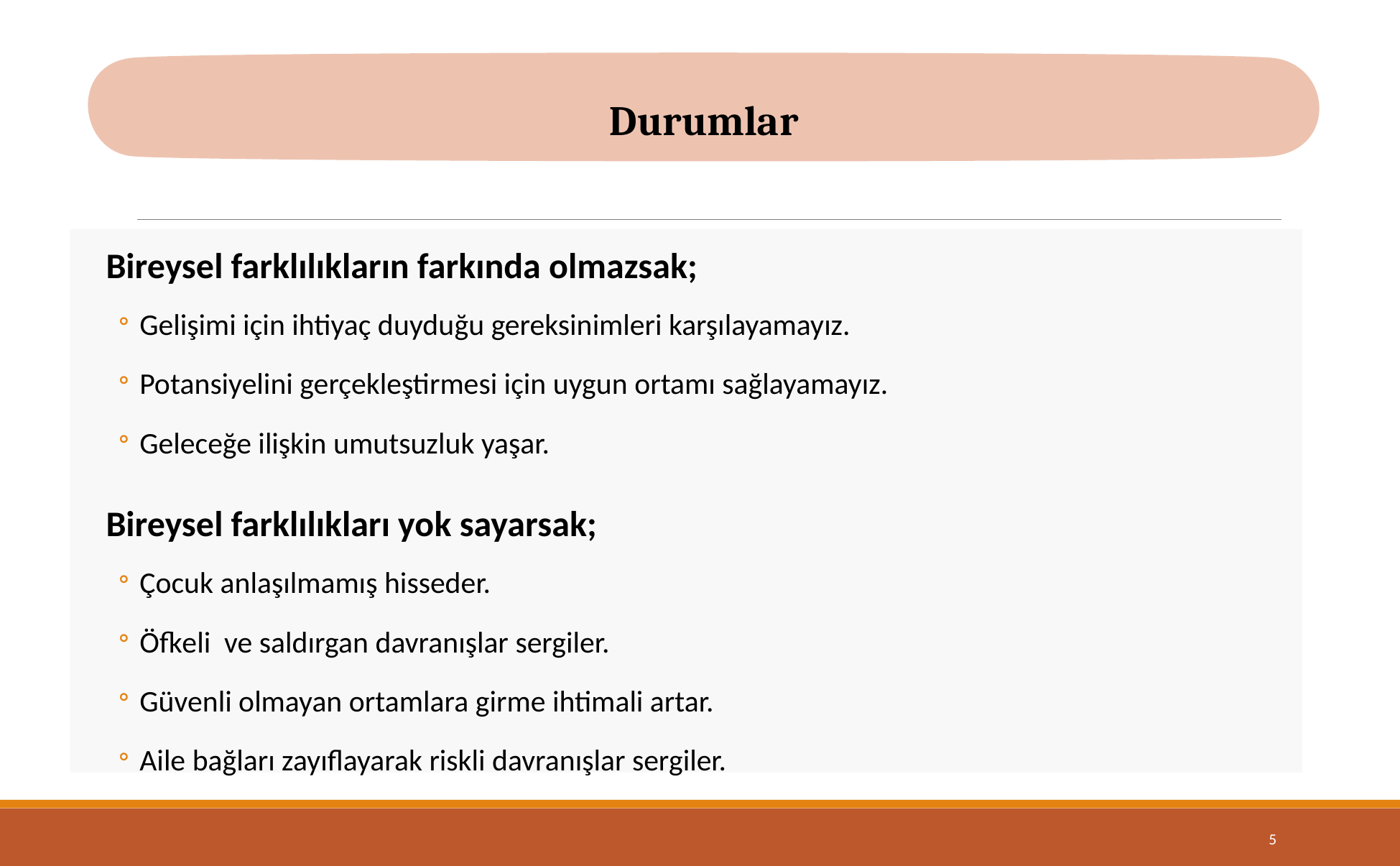

Durumlar
Bireysel farklılıkların farkında olmazsak;
Gelişimi için ihtiyaç duyduğu gereksinimleri karşılayamayız.
Potansiyelini gerçekleştirmesi için uygun ortamı sağlayamayız.
Geleceğe ilişkin umutsuzluk yaşar.
Bireysel farklılıkları yok sayarsak;
Çocuk anlaşılmamış hisseder.
Öfkeli  ve saldırgan davranışlar sergiler.
Güvenli olmayan ortamlara girme ihtimali artar.
Aile bağları zayıflayarak riskli davranışlar sergiler.
5